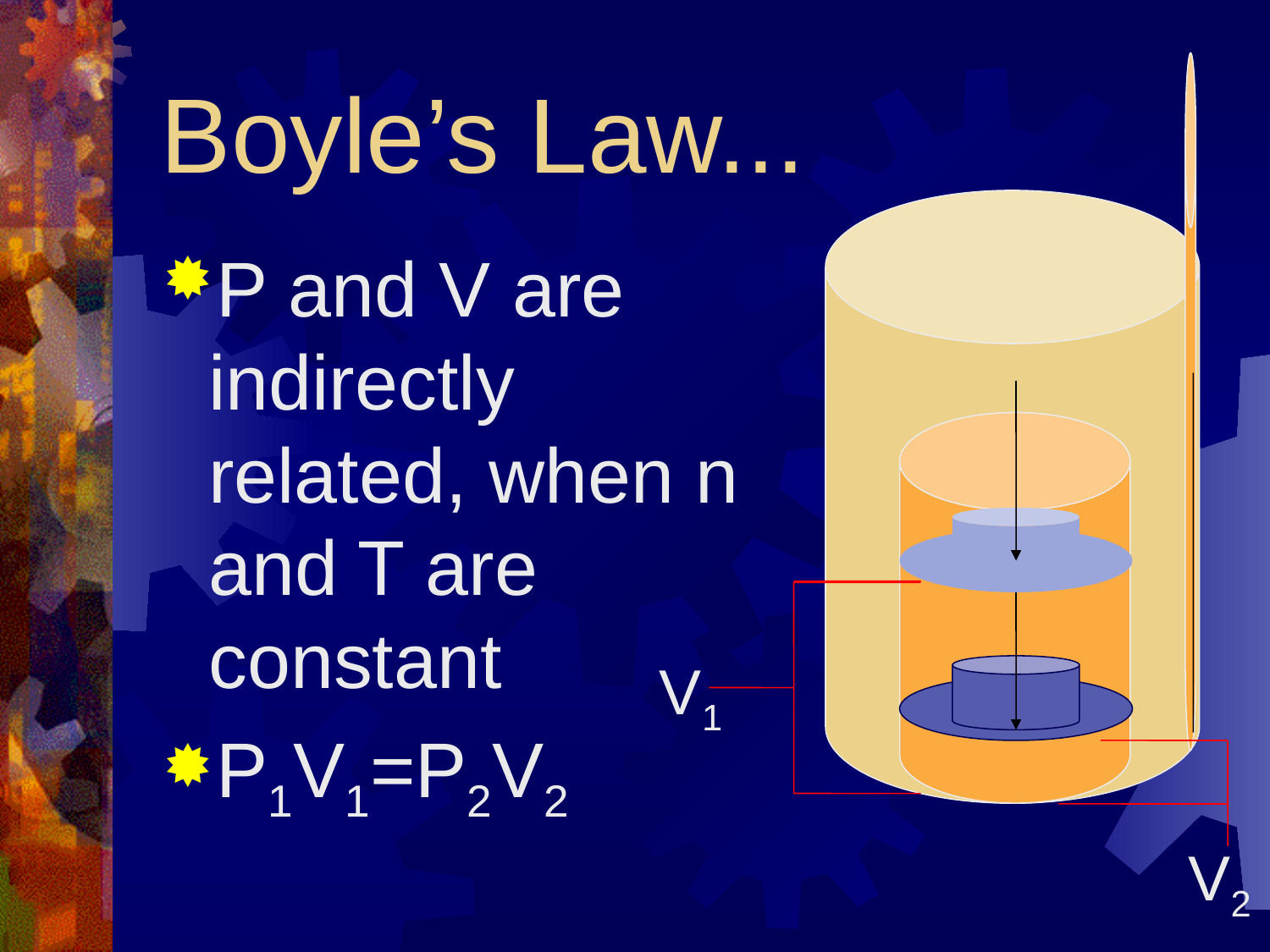

# Boyle’s Law...

P and V are indirectly related, when n and T are constant
P1V1=P2V2

V1

V2